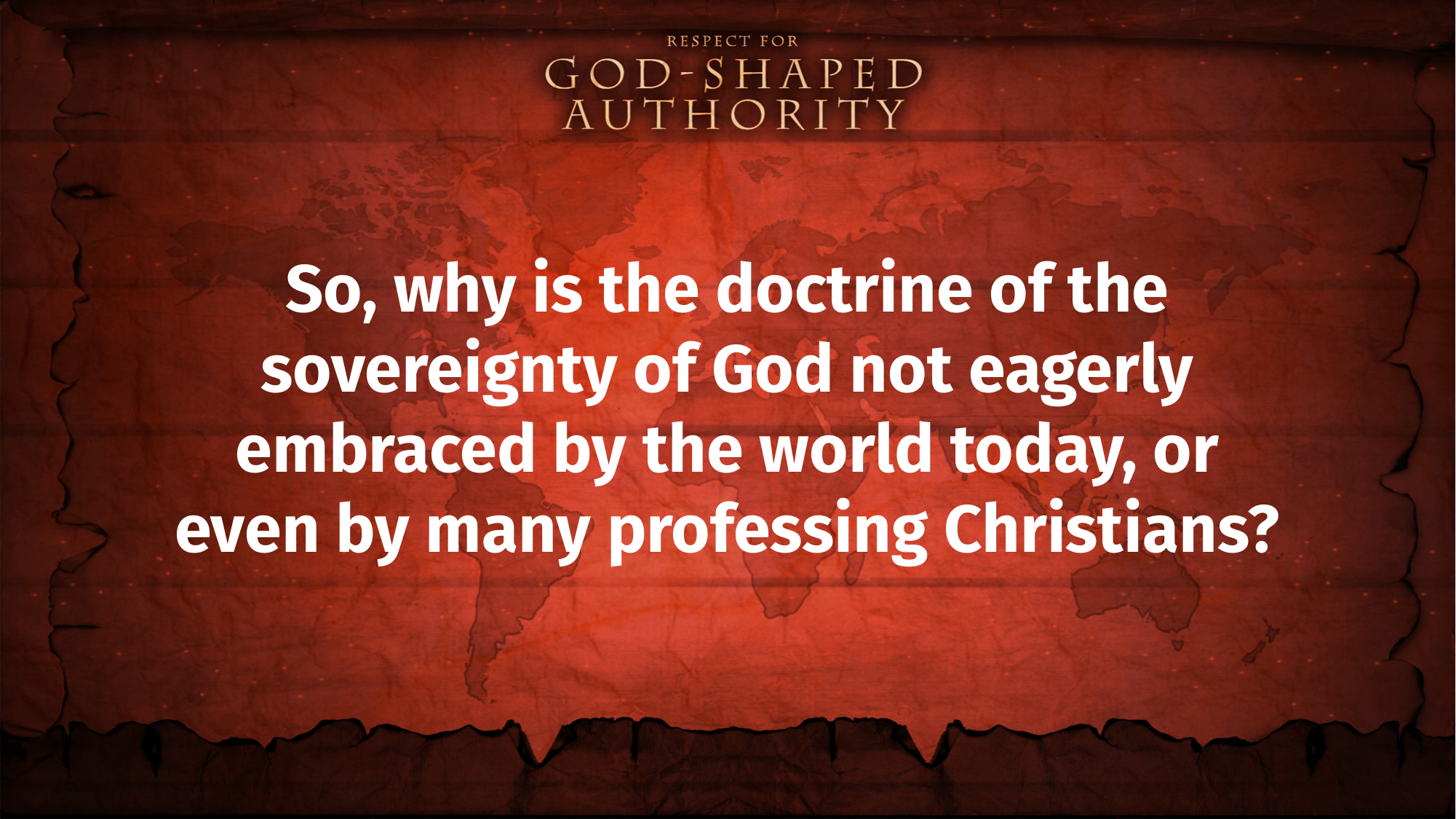

So, why is the doctrine of the sovereignty of God not eagerly embraced by the world today, or even by many professing Christians?